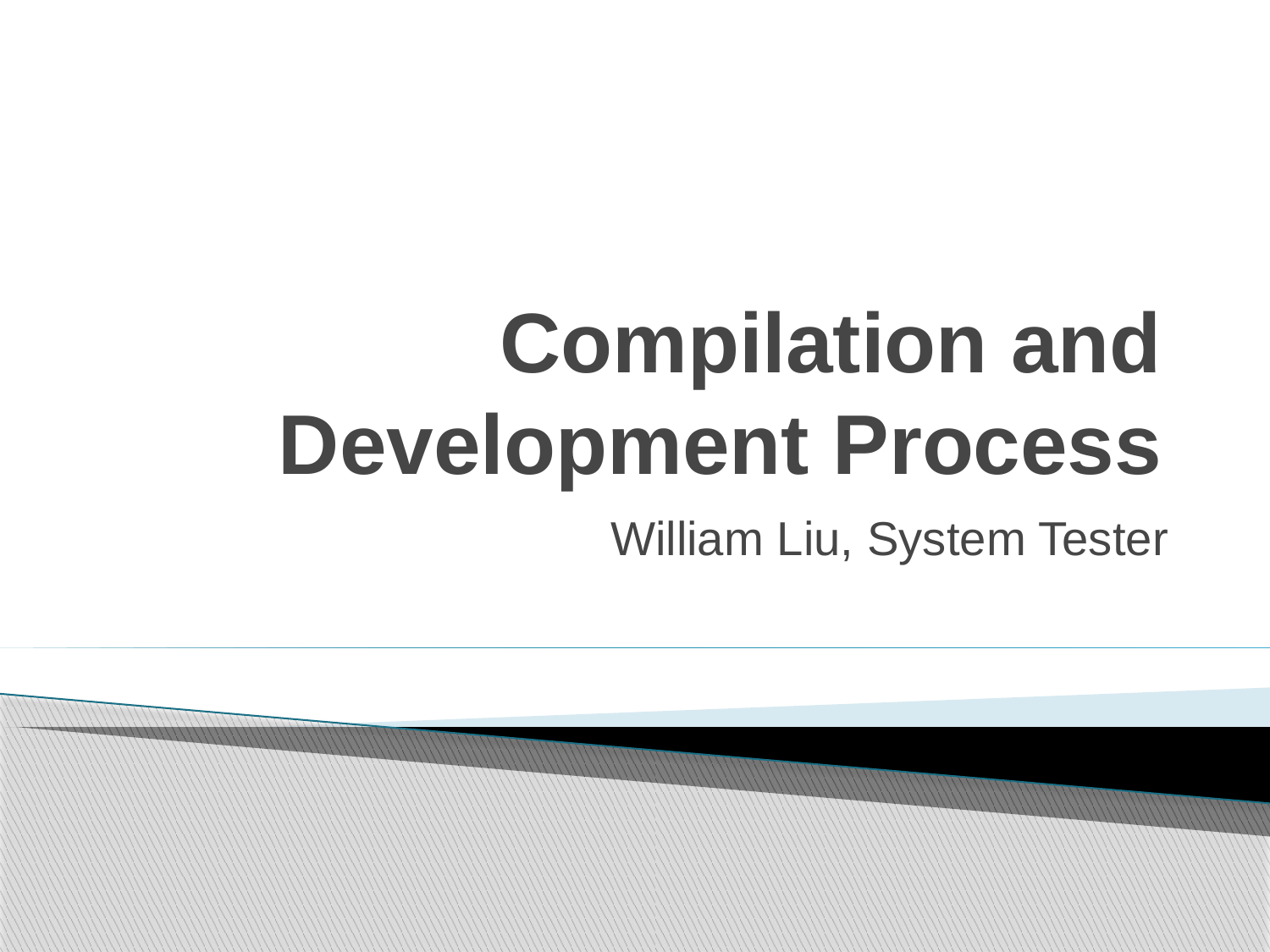

# Compilation and Development Process
William Liu, System Tester